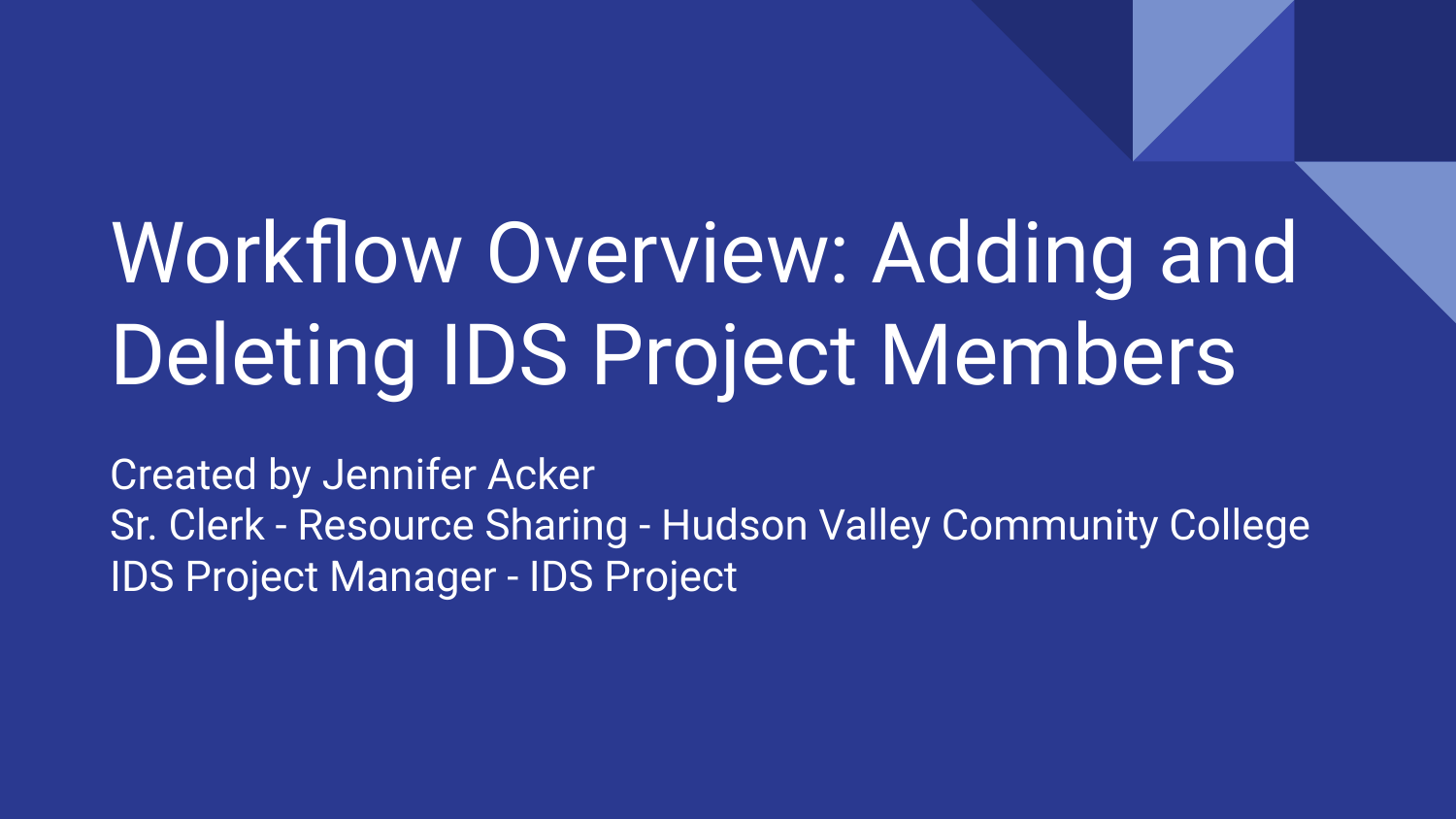

# Workflow Overview: Adding and Deleting IDS Project Members
Created by Jennifer Acker
Sr. Clerk - Resource Sharing - Hudson Valley Community College
IDS Project Manager - IDS Project